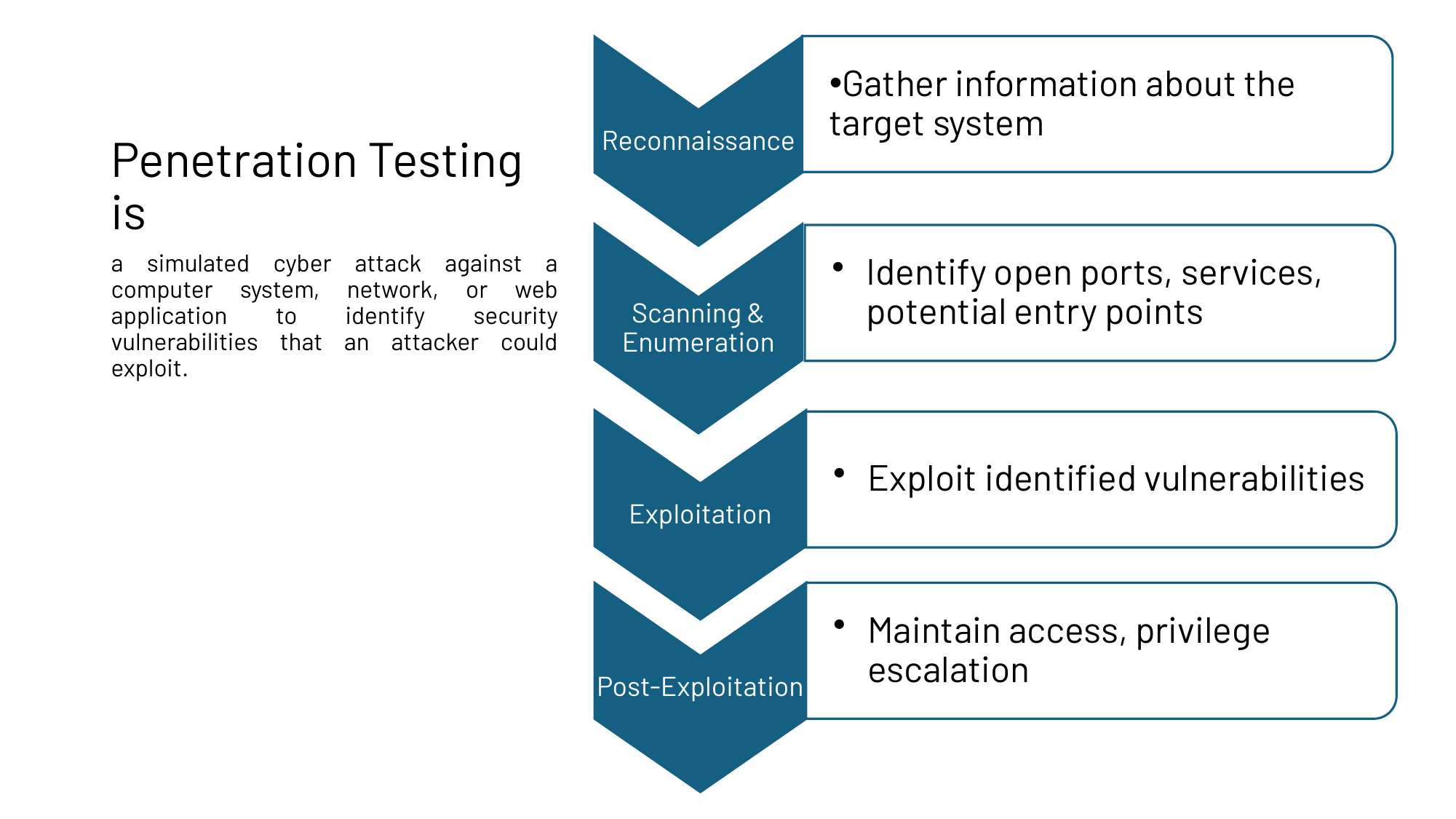

Gather information about the target system
Reconnaissance
Scanning & Enumeration
Identify open ports, services, potential entry points
Exploitation
Exploit identified vulnerabilities
Post-Exploitation
Maintain access, privilege escalation
# Penetration Testing is
a simulated cyber attack against a computer system, network, or web application to identify security vulnerabilities that an attacker could exploit.